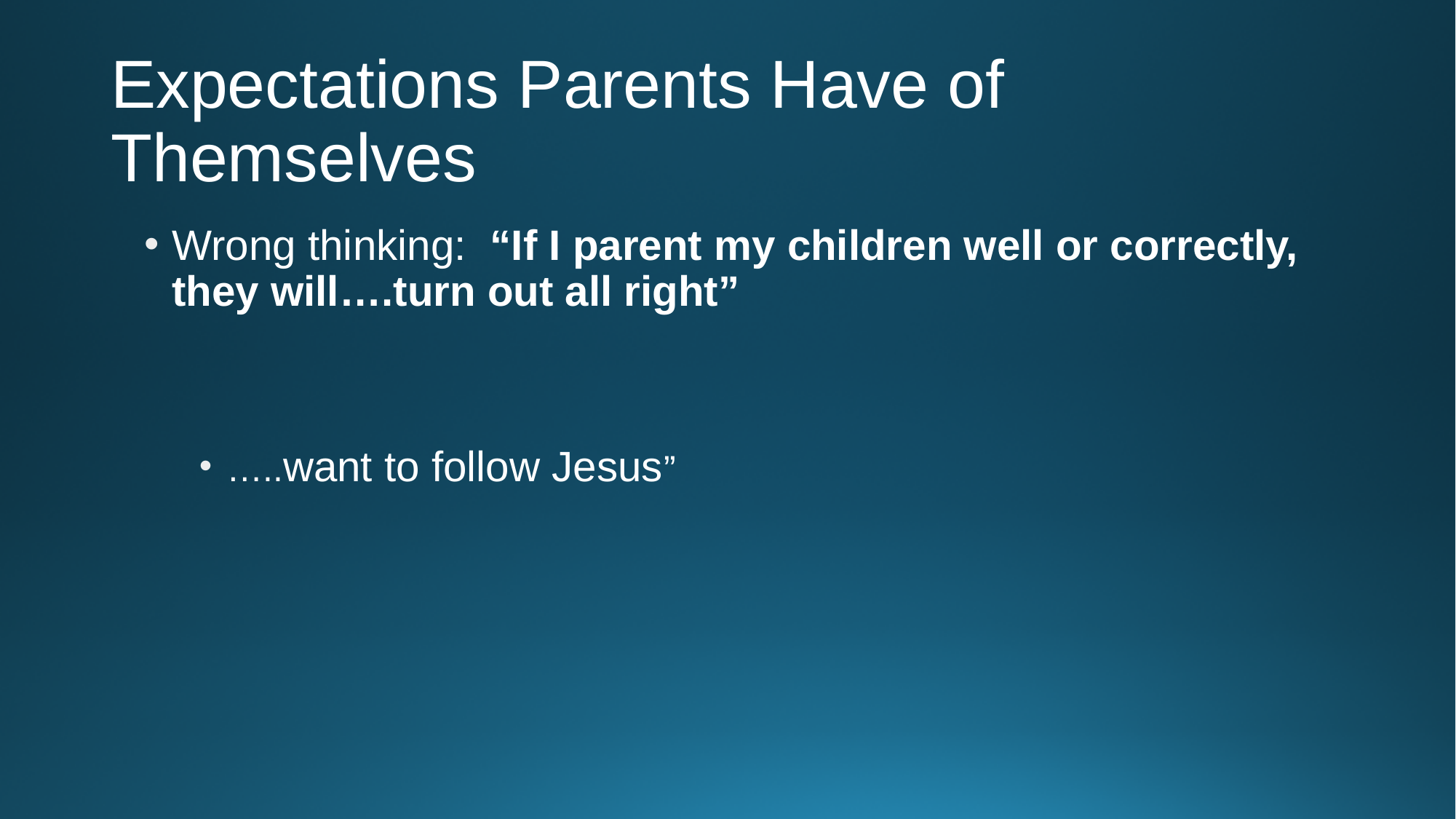

# Expectations Parents Have of Themselves
Wrong thinking:  “If I parent my children well or correctly, they will….turn out all right”

…..want to follow Jesus”